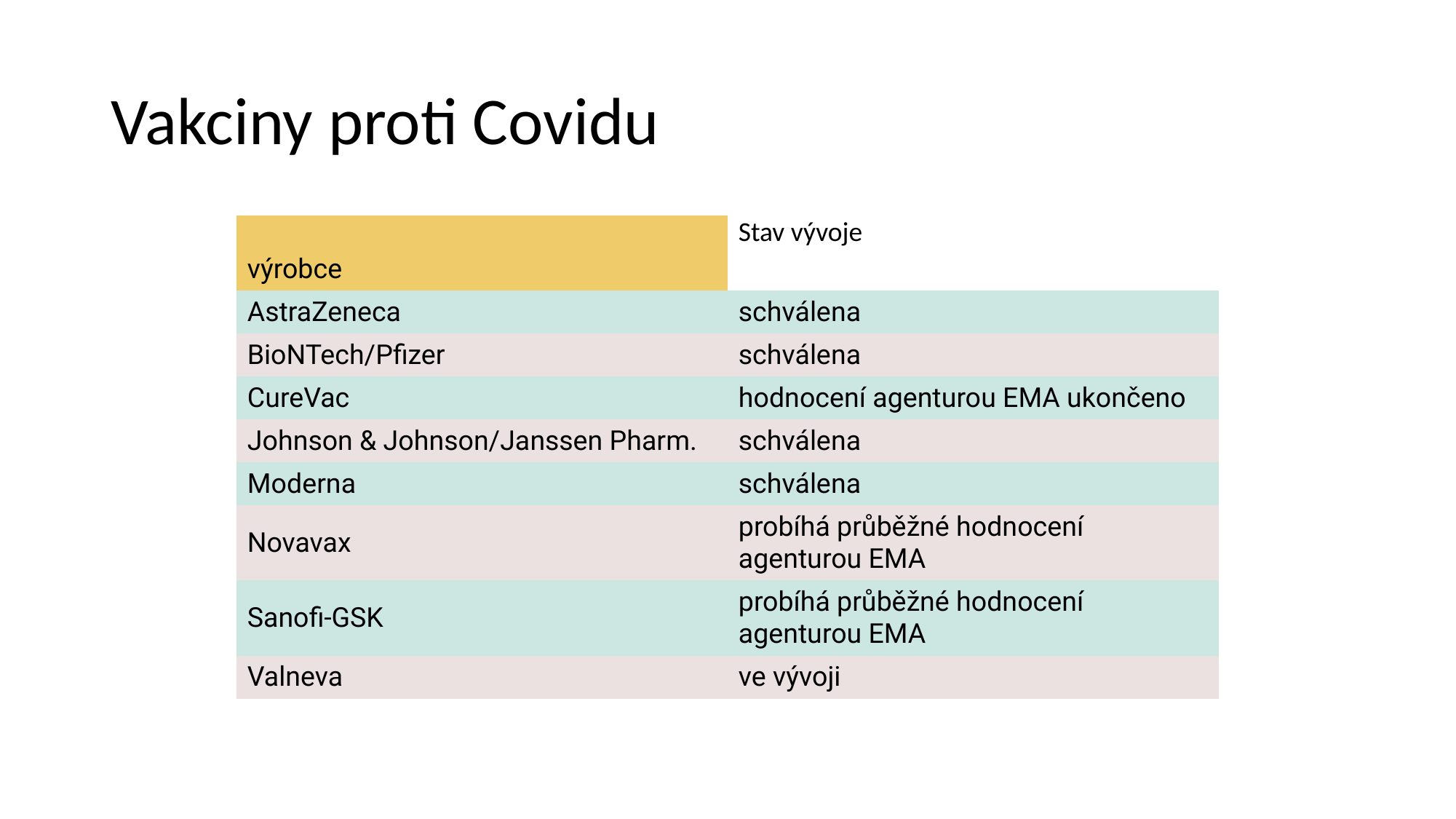

# Vakciny proti Covidu
| výrobce | Stav vývoje |
| --- | --- |
| AstraZeneca | schválena |
| BioNTech/Pfizer | schválena |
| CureVac | hodnocení agenturou EMA ukončeno |
| Johnson & Johnson/Janssen Pharm. | schválena |
| Moderna | schválena |
| Novavax | probíhá průběžné hodnocení agenturou EMA |
| Sanofi-GSK | probíhá průběžné hodnocení agenturou EMA |
| Valneva | ve vývoji |
| Výrobce |  |
| --- | --- |